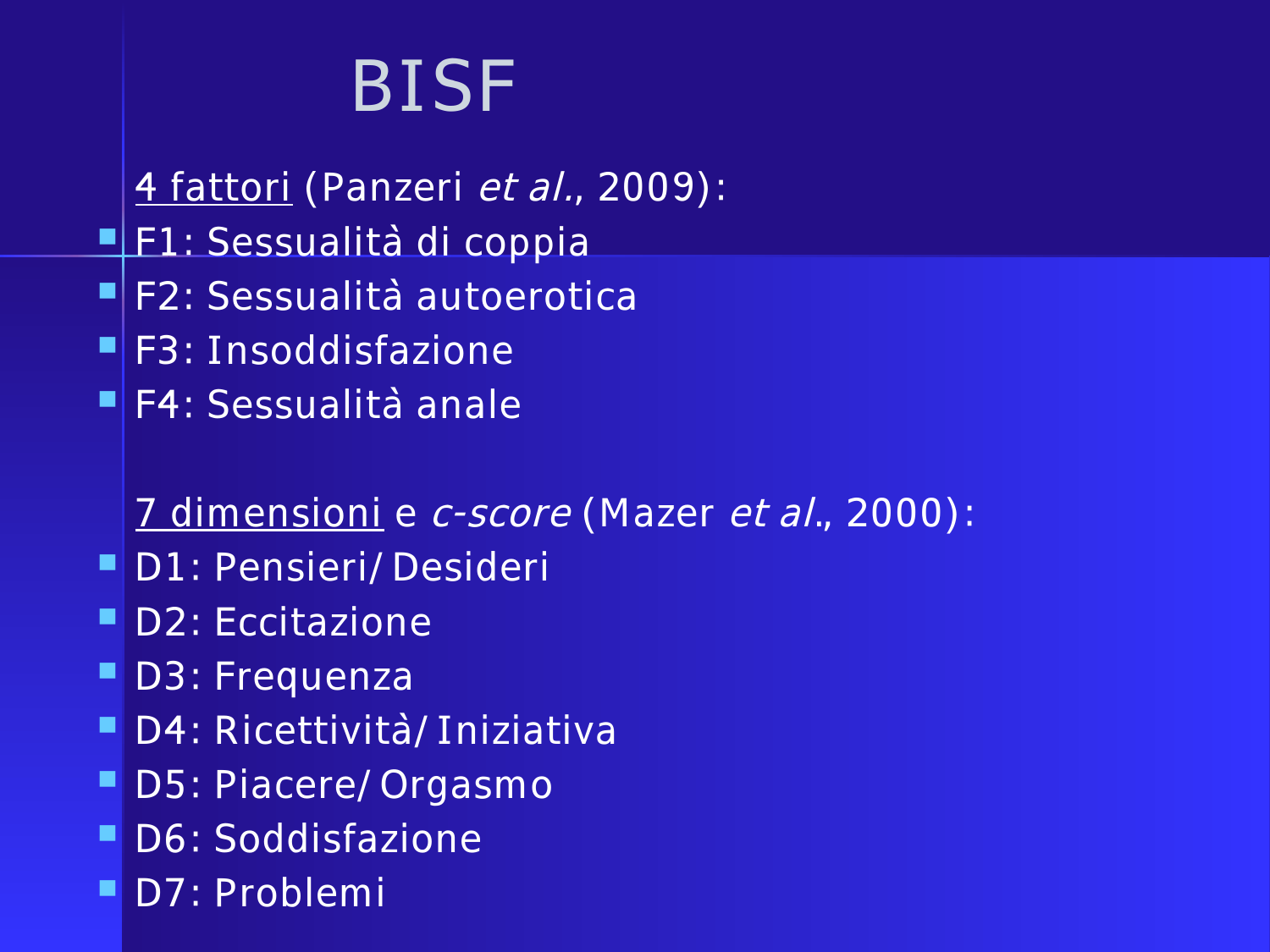

# BISF
	4 fattori (Panzeri et al., 2009):
F1: Sessualità di coppia
F2: Sessualità autoerotica
F3: Insoddisfazione
F4: Sessualità anale

	7 dimensioni e c-score (Mazer et al., 2000):
D1: Pensieri/Desideri
D2: Eccitazione
D3: Frequenza
D4: Ricettività/Iniziativa
D5: Piacere/Orgasmo
D6: Soddisfazione
D7: Problemi